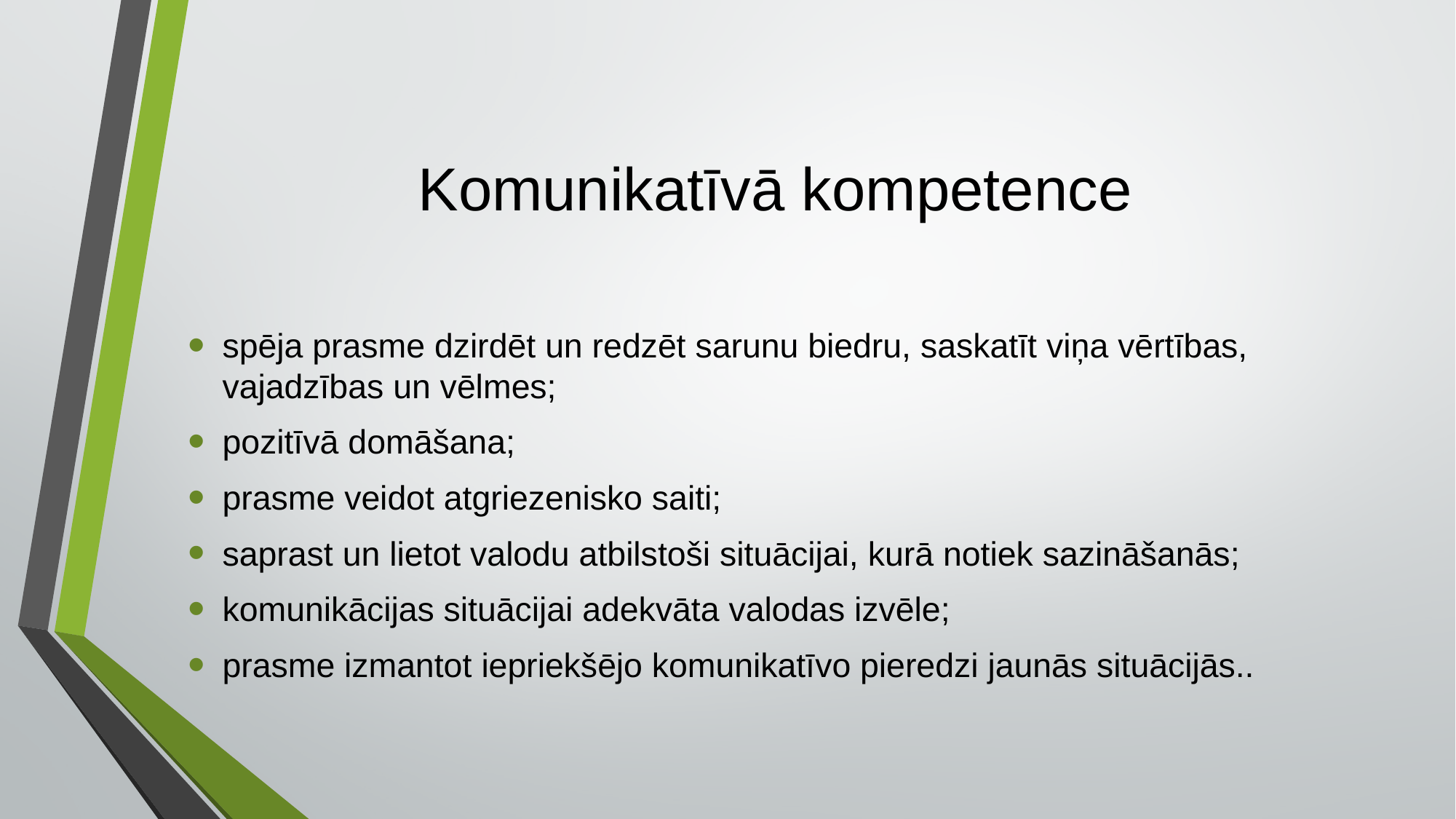

# Komunikatīvā kompetence
spēja prasme dzirdēt un redzēt sarunu biedru, saskatīt viņa vērtības, vajadzības un vēlmes;
pozitīvā domāšana;
prasme veidot atgriezenisko saiti;
saprast un lietot valodu atbilstoši situācijai, kurā notiek sazināšanās;
komunikācijas situācijai adekvāta valodas izvēle;
prasme izmantot iepriekšējo komunikatīvo pieredzi jaunās situācijās..